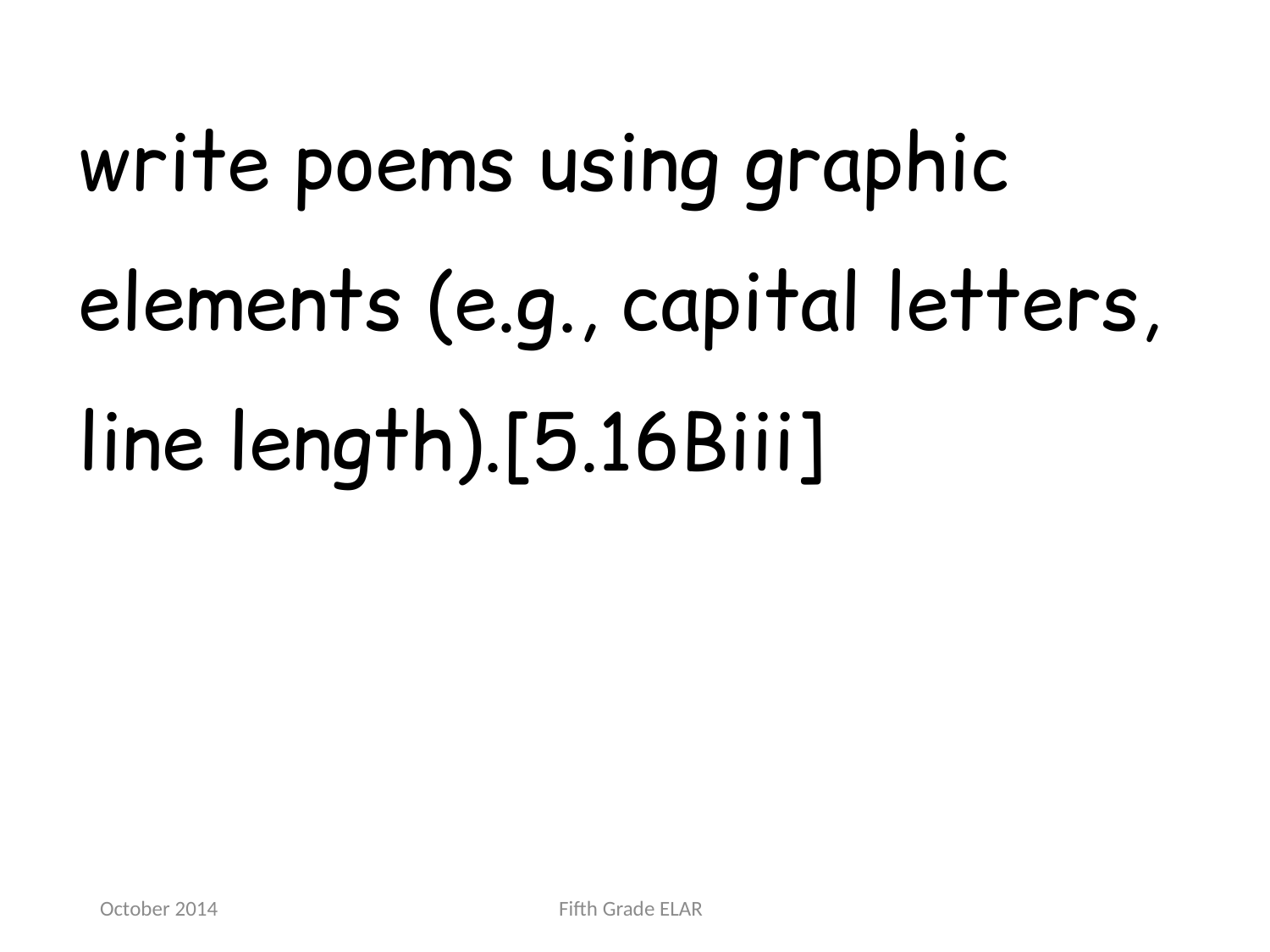

write poems using graphic elements (e.g., capital letters, line length).[5.16Biii]
October 2014
Fifth Grade ELAR